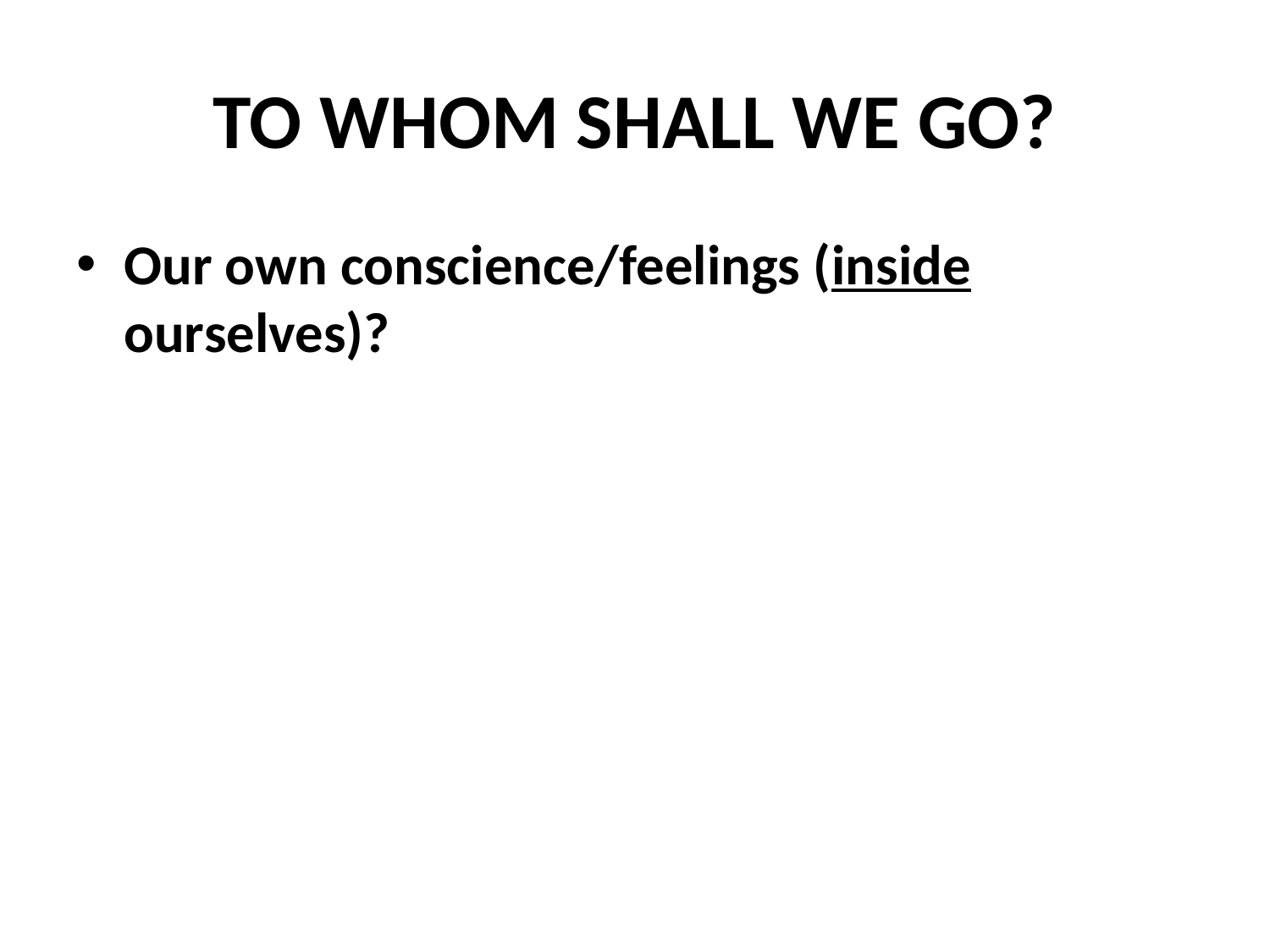

# TO WHOM SHALL WE GO?
Our own conscience/feelings (inside ourselves)?